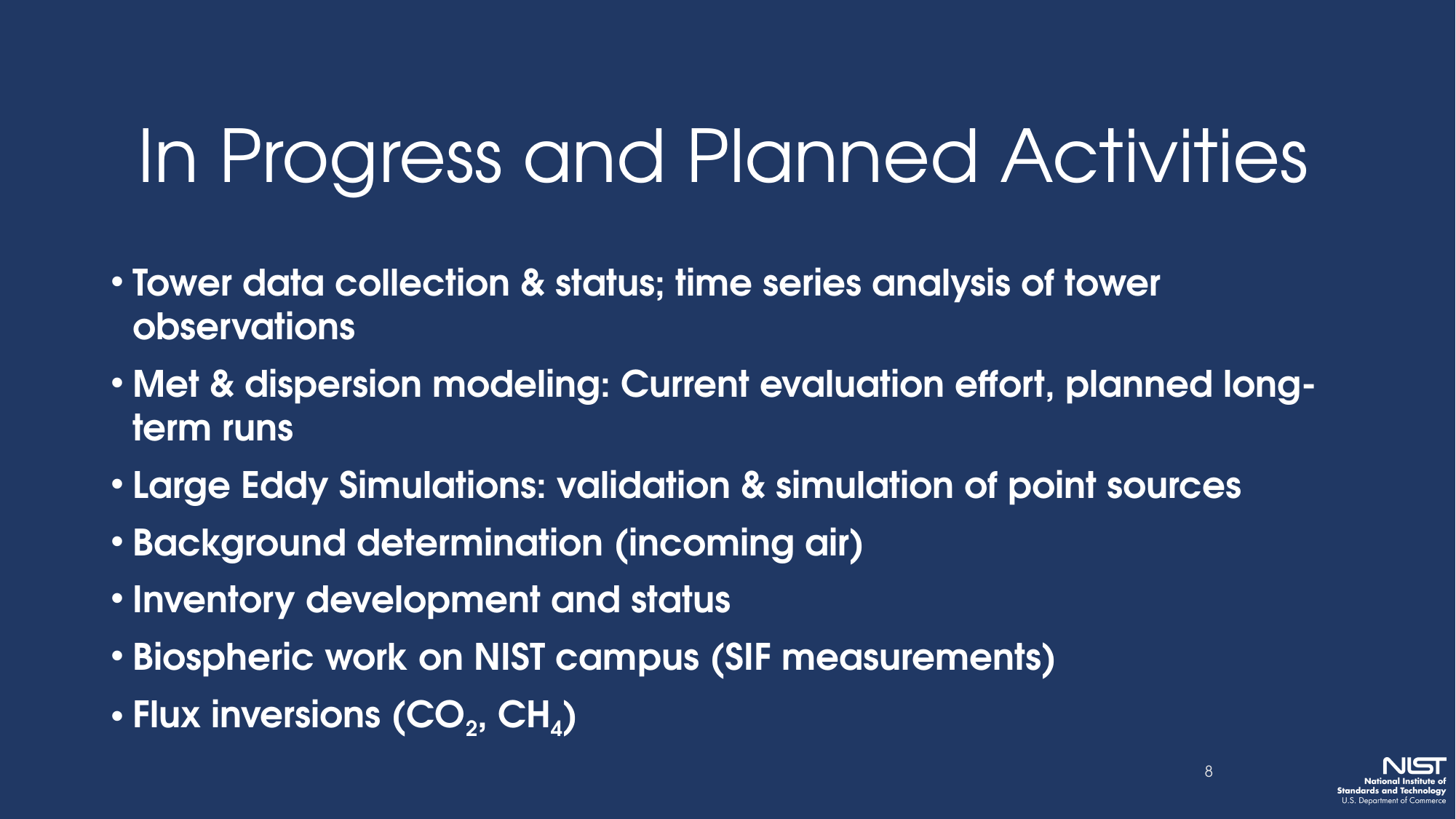

# In Progress and Planned Activities
Tower data collection & status; time series analysis of tower observations
Met & dispersion modeling: Current evaluation effort, planned long-term runs
Large Eddy Simulations: validation & simulation of point sources
Background determination (incoming air)
Inventory development and status
Biospheric work on NIST campus (SIF measurements)
Flux inversions (CO2, CH4)

8